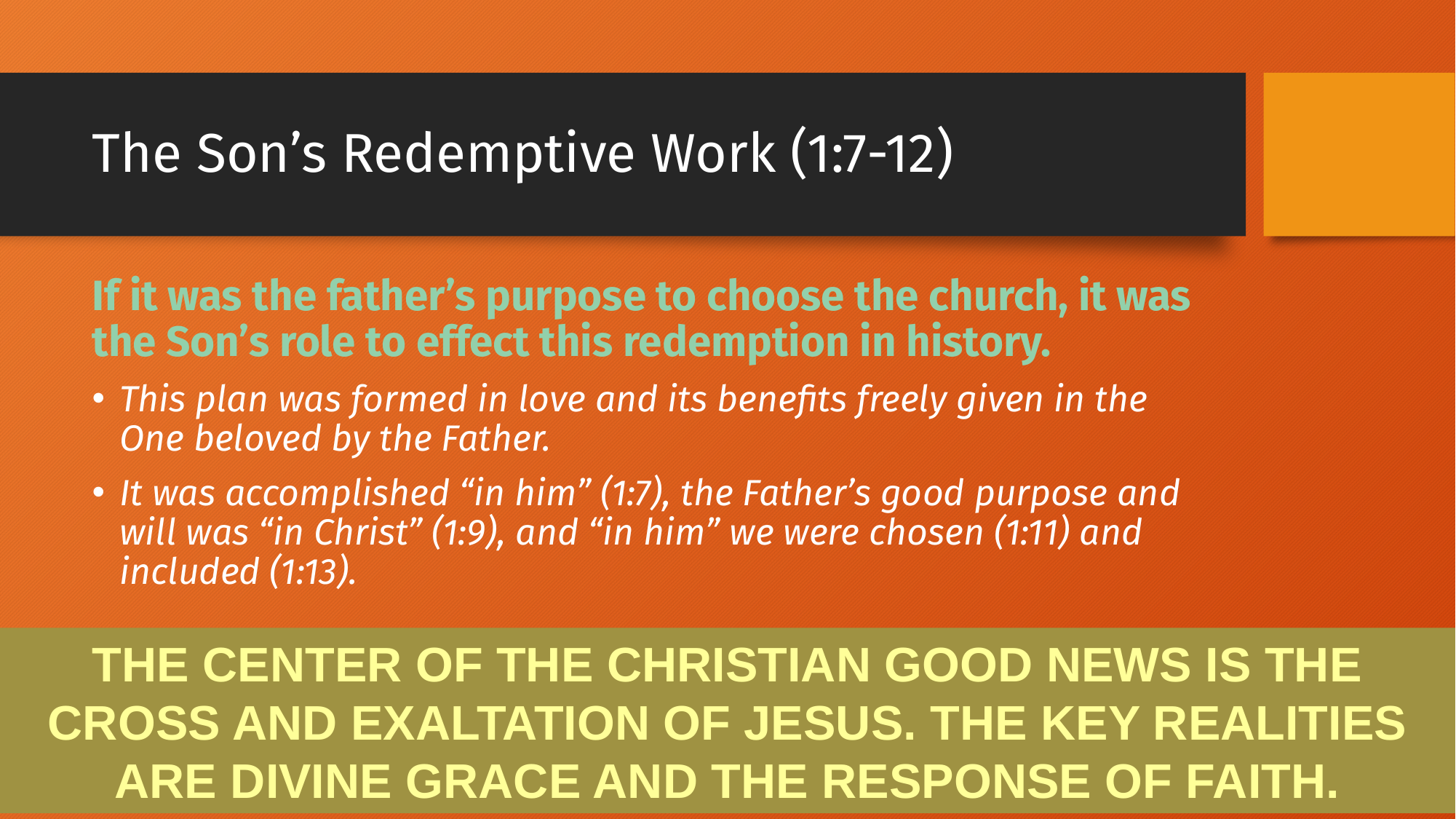

# The Son’s Redemptive Work (1:7-12)
If it was the father’s purpose to choose the church, it was the Son’s role to effect this redemption in history.
This plan was formed in love and its benefits freely given in the One beloved by the Father.
It was accomplished “in him” (1:7), the Father’s good purpose and will was “in Christ” (1:9), and “in him” we were chosen (1:11) and included (1:13).
THE CENTER OF THE CHRISTIAN GOOD NEWS IS THE CROSS AND EXALTATION OF JESUS. THE KEY REALITIES ARE DIVINE GRACE AND THE RESPONSE OF FAITH.